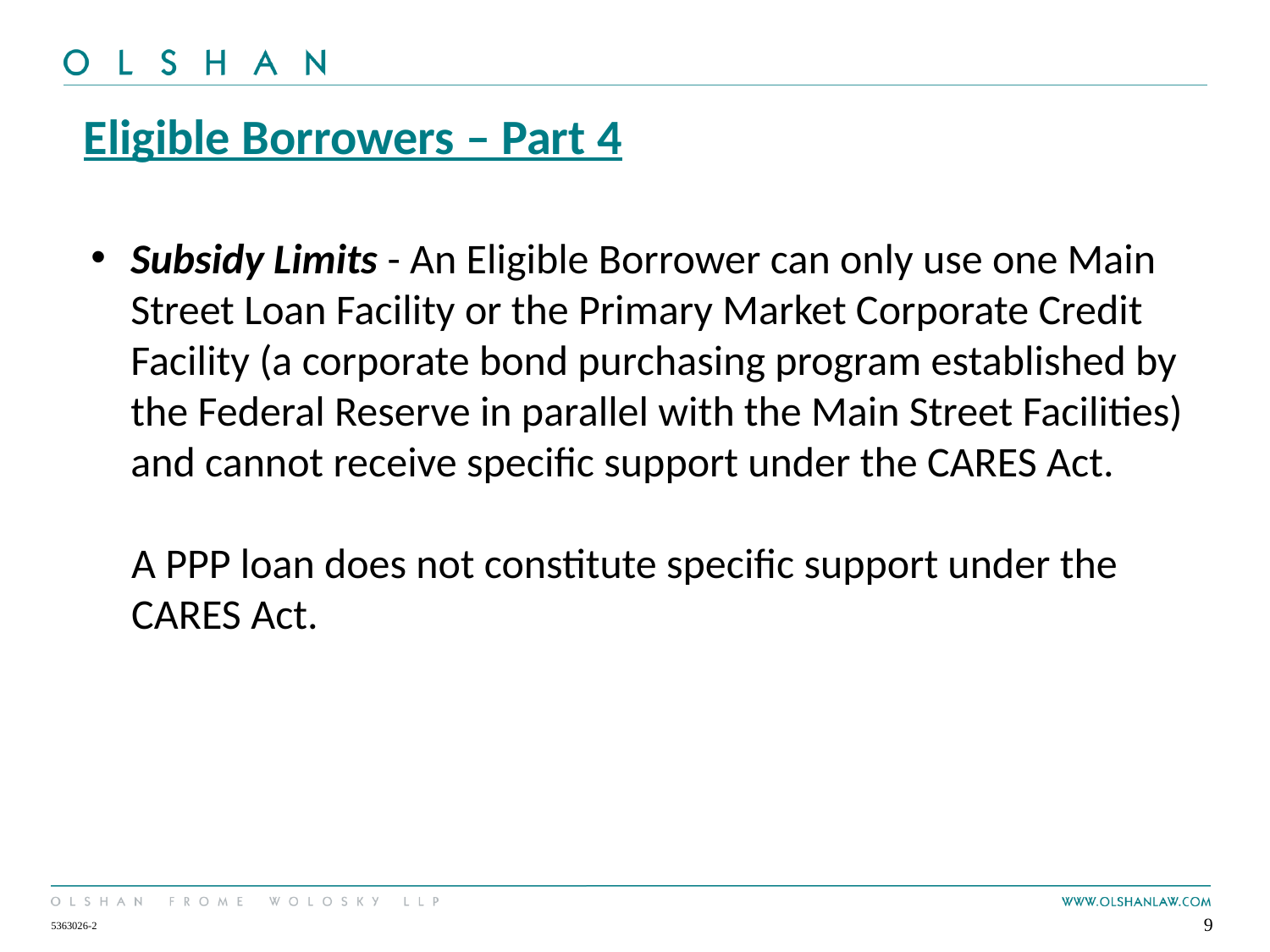

Eligible Borrowers – Part 4
Subsidy Limits - An Eligible Borrower can only use one Main Street Loan Facility or the Primary Market Corporate Credit Facility (a corporate bond purchasing program established by the Federal Reserve in parallel with the Main Street Facilities) and cannot receive specific support under the CARES Act.

A PPP loan does not constitute specific support under the CARES Act.
9